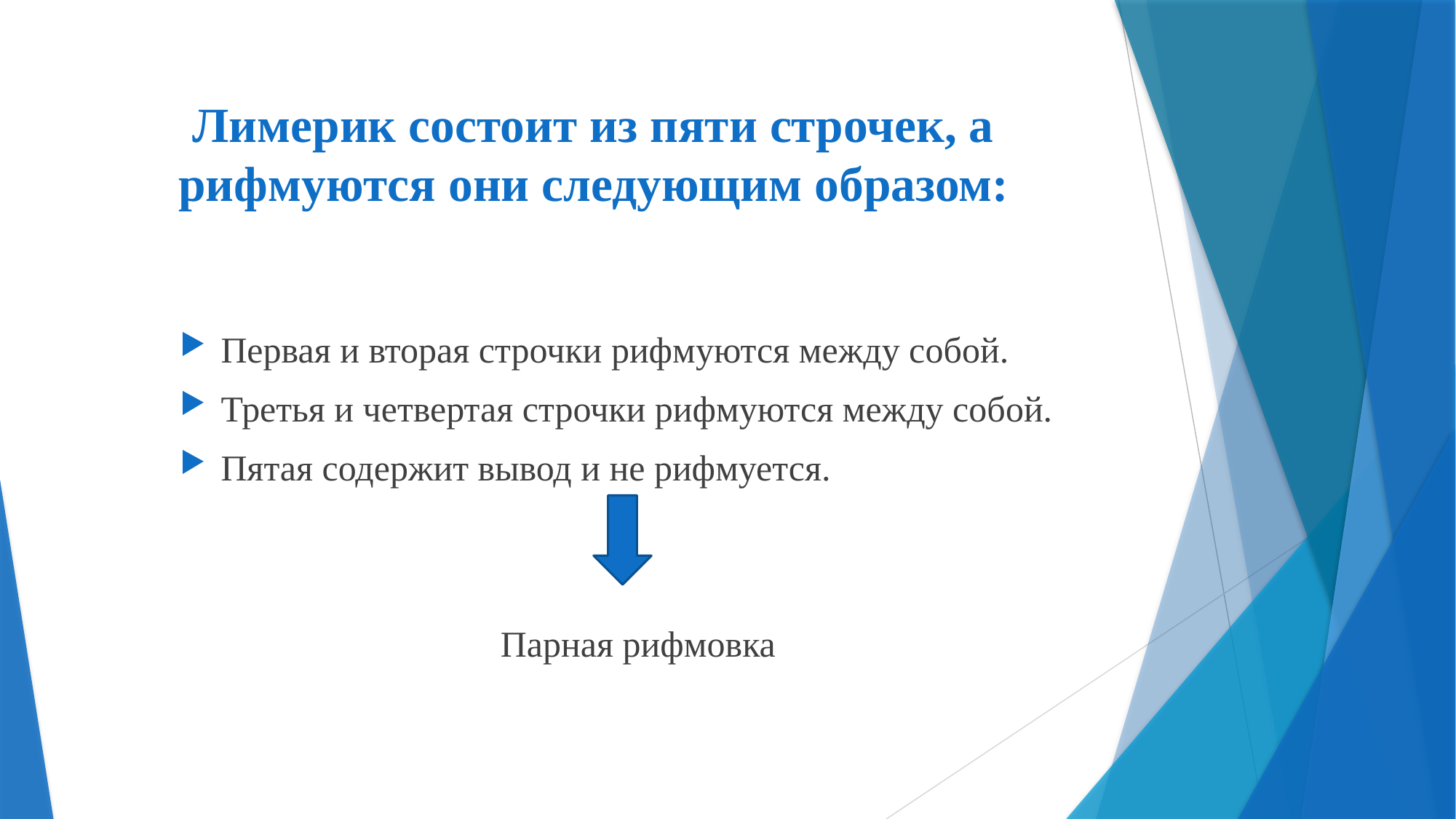

# Лимерик состоит из пяти строчек, а рифмуются они следующим образом:
Первая и вторая строчки рифмуются между собой.
Третья и четвертая строчки рифмуются между собой.
Пятая содержит вывод и не рифмуется.

Парная рифмовка